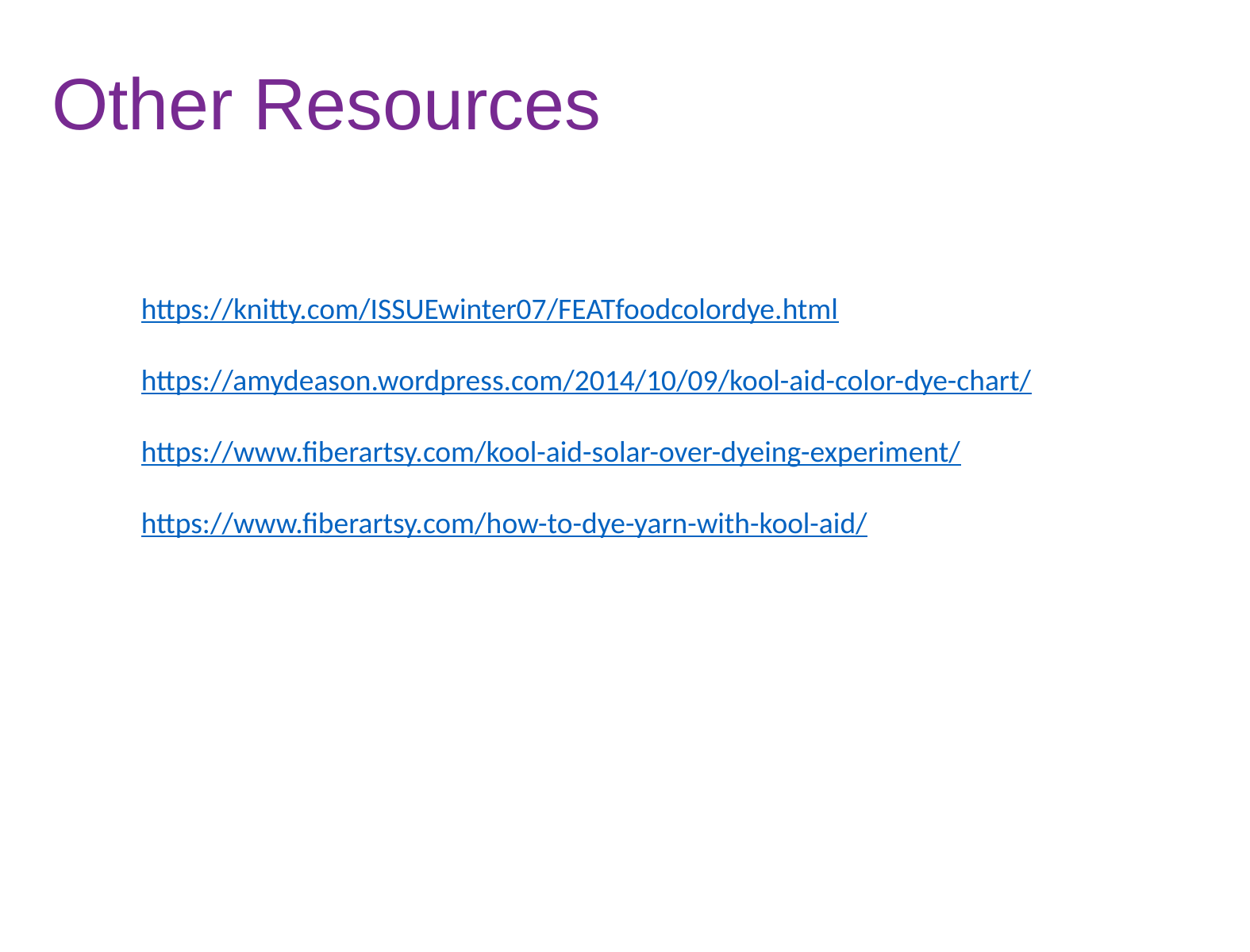

# Other Resources

https://knitty.com/ISSUEwinter07/FEATfoodcolordye.html

https://amydeason.wordpress.com/2014/10/09/kool-aid-color-dye-chart/

https://www.fiberartsy.com/kool-aid-solar-over-dyeing-experiment/

https://www.fiberartsy.com/how-to-dye-yarn-with-kool-aid/